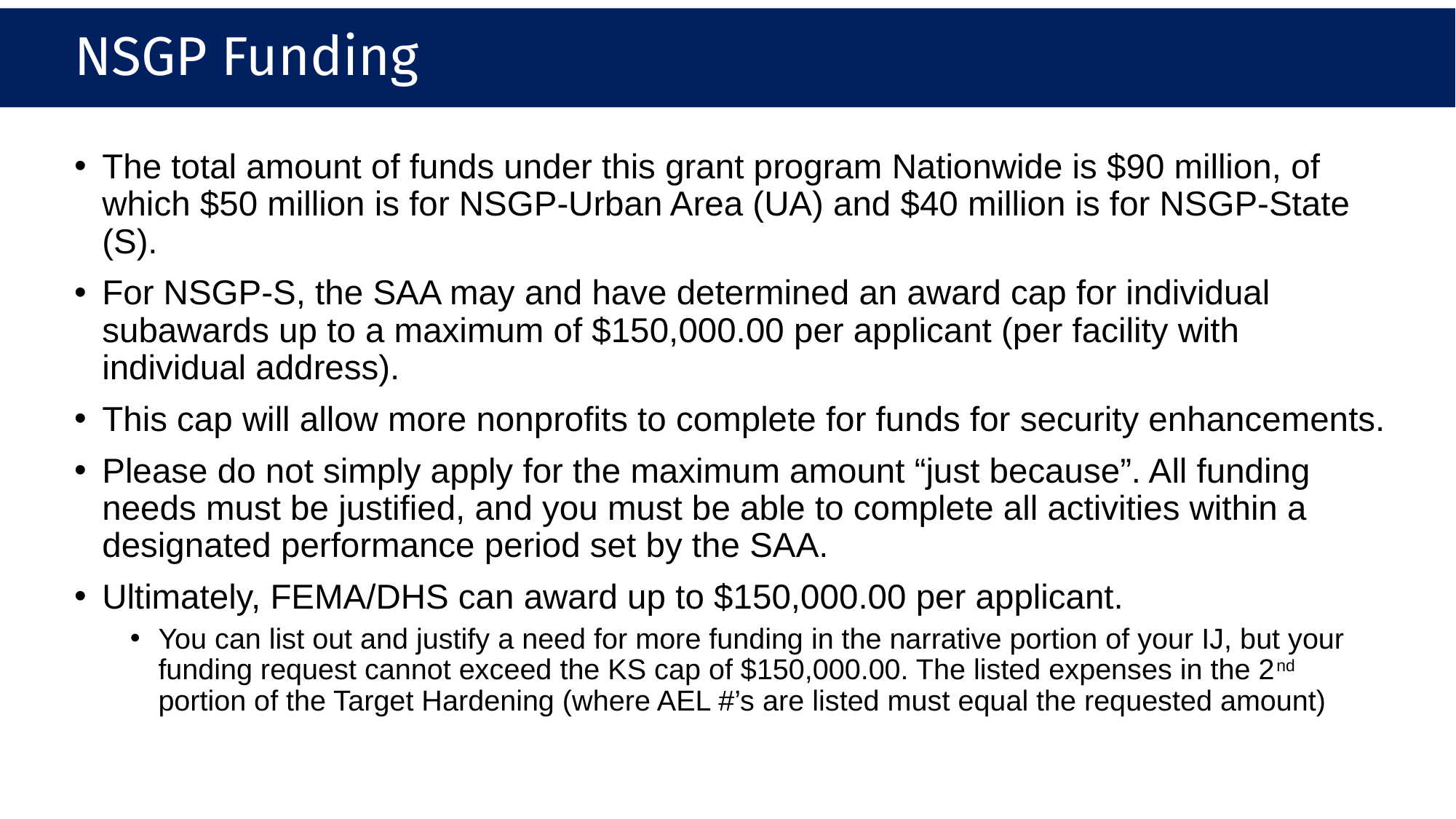

# NSGP Funding
The total amount of funds under this grant program Nationwide is $90 million, of which $50 million is for NSGP-Urban Area (UA) and $40 million is for NSGP-State (S).
For NSGP-S, the SAA may and have determined an award cap for individual subawards up to a maximum of $150,000.00 per applicant (per facility with individual address).
This cap will allow more nonprofits to complete for funds for security enhancements.
Please do not simply apply for the maximum amount “just because”. All funding needs must be justified, and you must be able to complete all activities within a designated performance period set by the SAA.
Ultimately, FEMA/DHS can award up to $150,000.00 per applicant.
You can list out and justify a need for more funding in the narrative portion of your IJ, but your funding request cannot exceed the KS cap of $150,000.00. The listed expenses in the 2nd portion of the Target Hardening (where AEL #’s are listed must equal the requested amount)